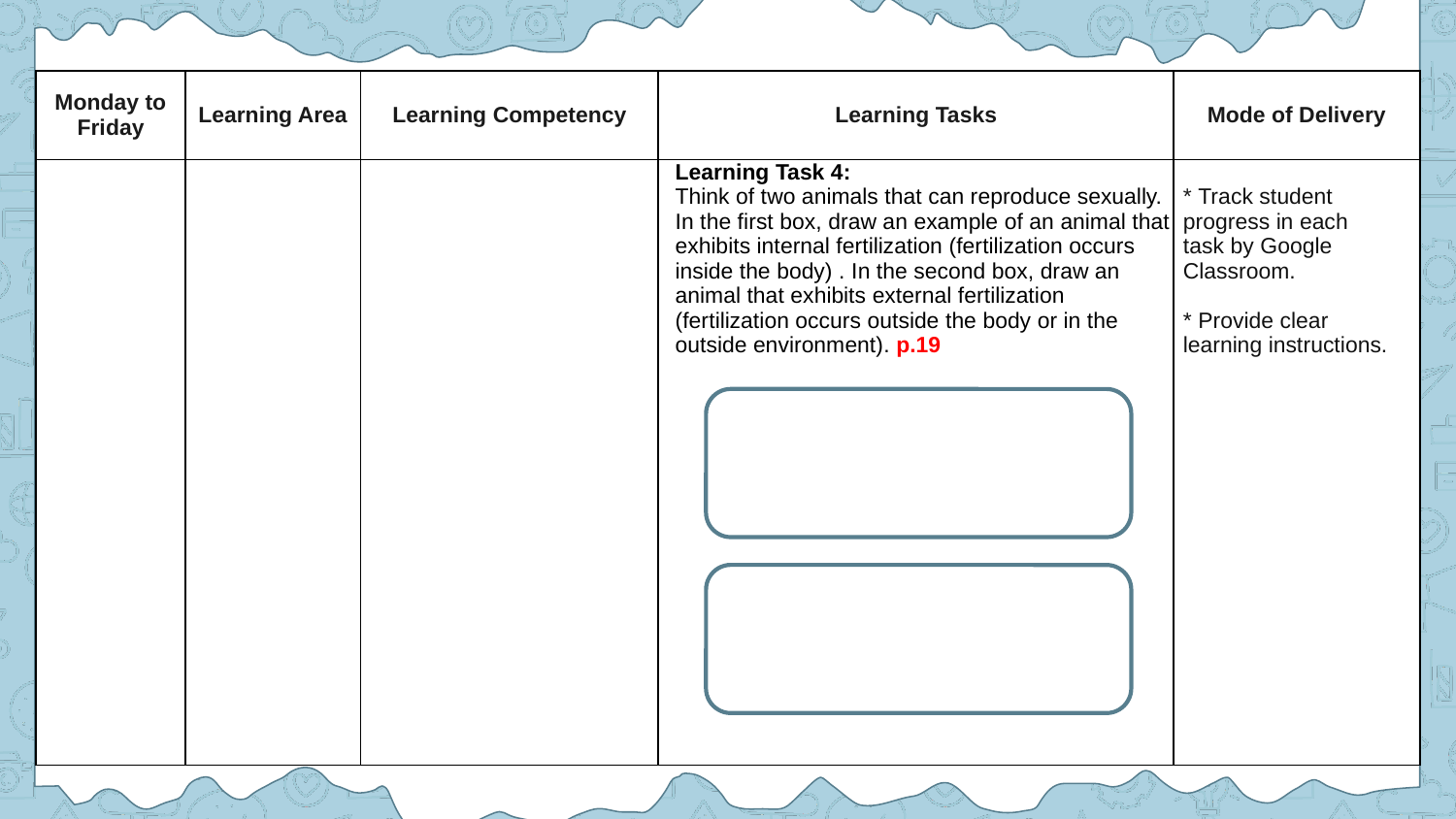

| Monday to Friday | Learning Area | Learning Competency | Learning Tasks | Mode of Delivery |
| --- | --- | --- | --- | --- |
|  |  |  | Learning Task 4: Think of two animals that can reproduce sexually. In the first box, draw an example of an animal that exhibits internal fertilization (fertilization occurs inside the body) . In the second box, draw an animal that exhibits external fertilization (fertilization occurs outside the body or in the outside environment). p.19 | \* Track student progress in each task by Google Classroom. \* Provide clear learning instructions. |